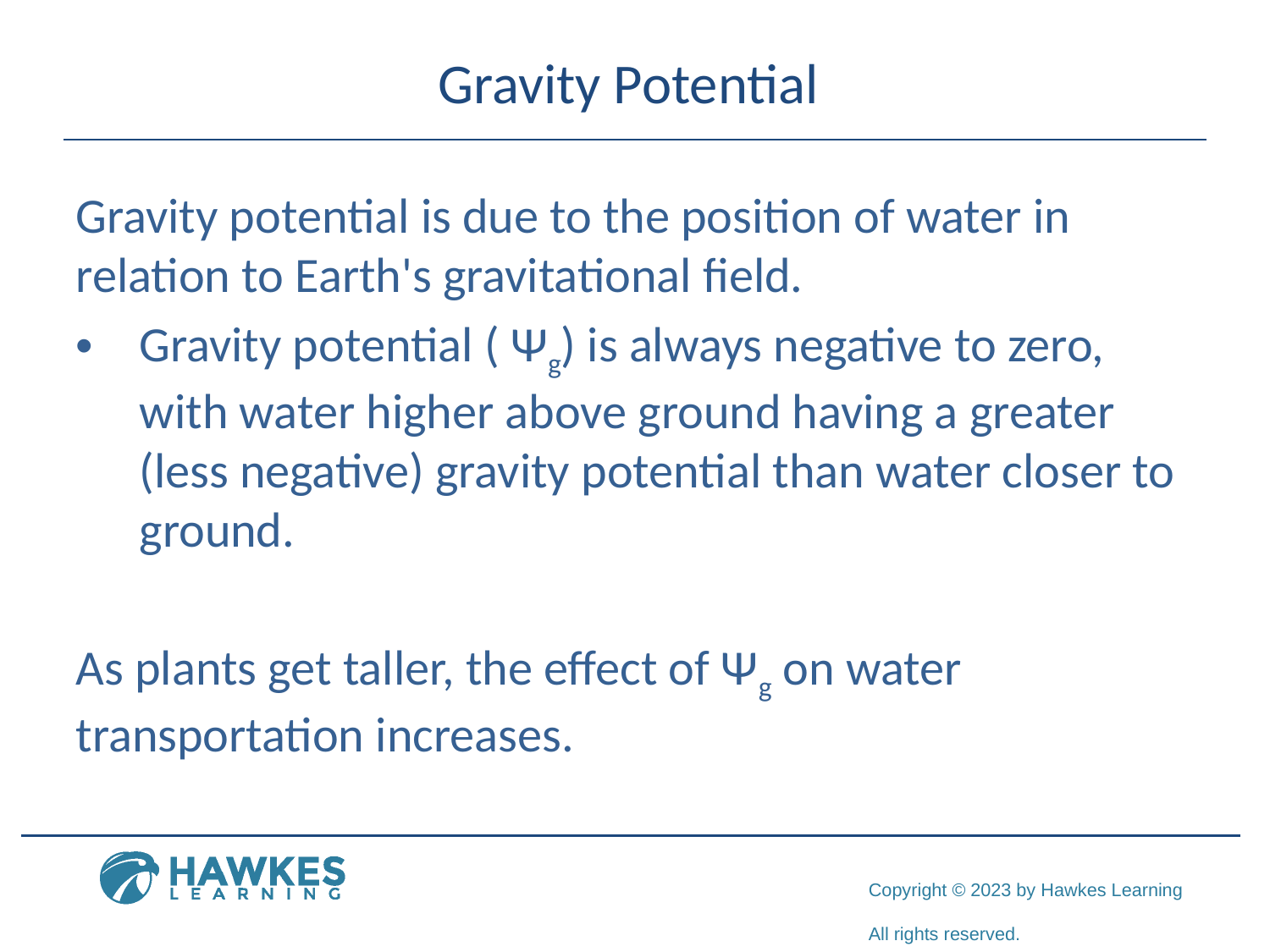

# Gravity Potential
Gravity potential is due to the position of water in relation to Earth's gravitational field.
Gravity potential ( Ψg) is always negative to zero, with water higher above ground having a greater (less negative) gravity potential than water closer to ground.

As plants get taller, the effect of Ψg on water transportation increases.